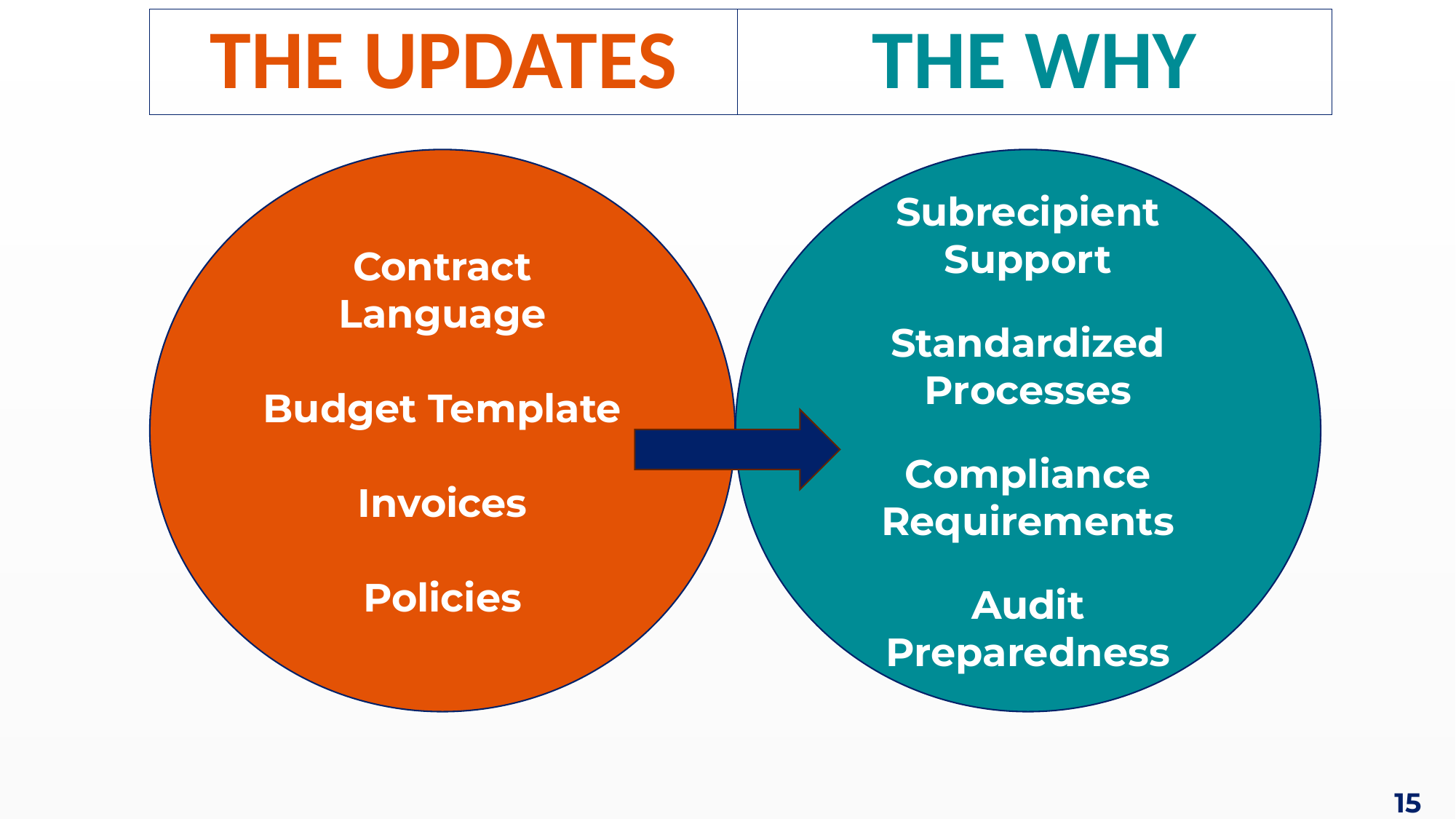

THE UPDATES
# THE WHY
Contract Language

Budget Template

Invoices

Policies
Subrecipient Support

Standardized Processes

Compliance
Requirements

Audit Preparedness

15